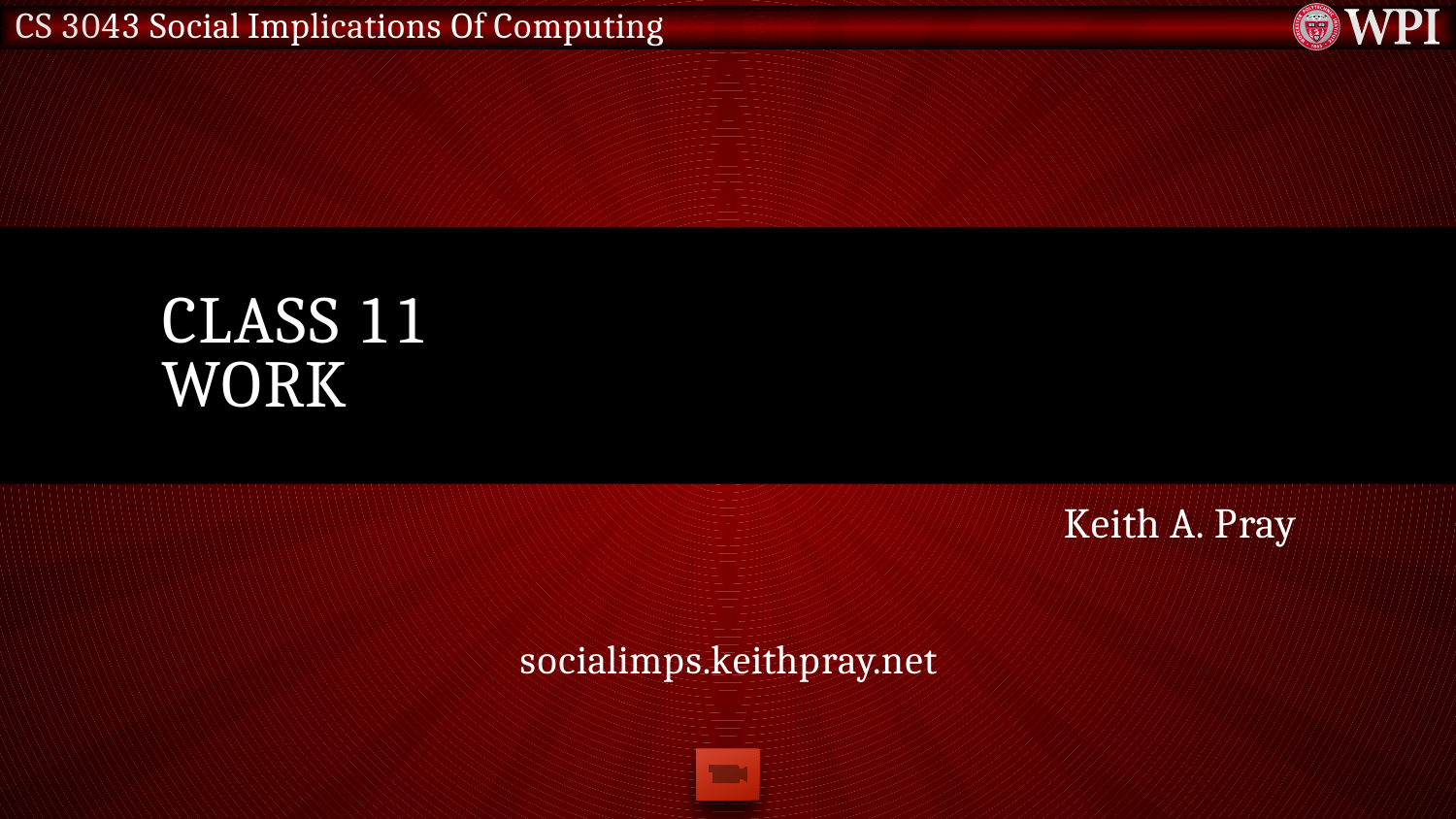

# Class 11 Work
Keith A. Pray

socialimps.keithpray.net